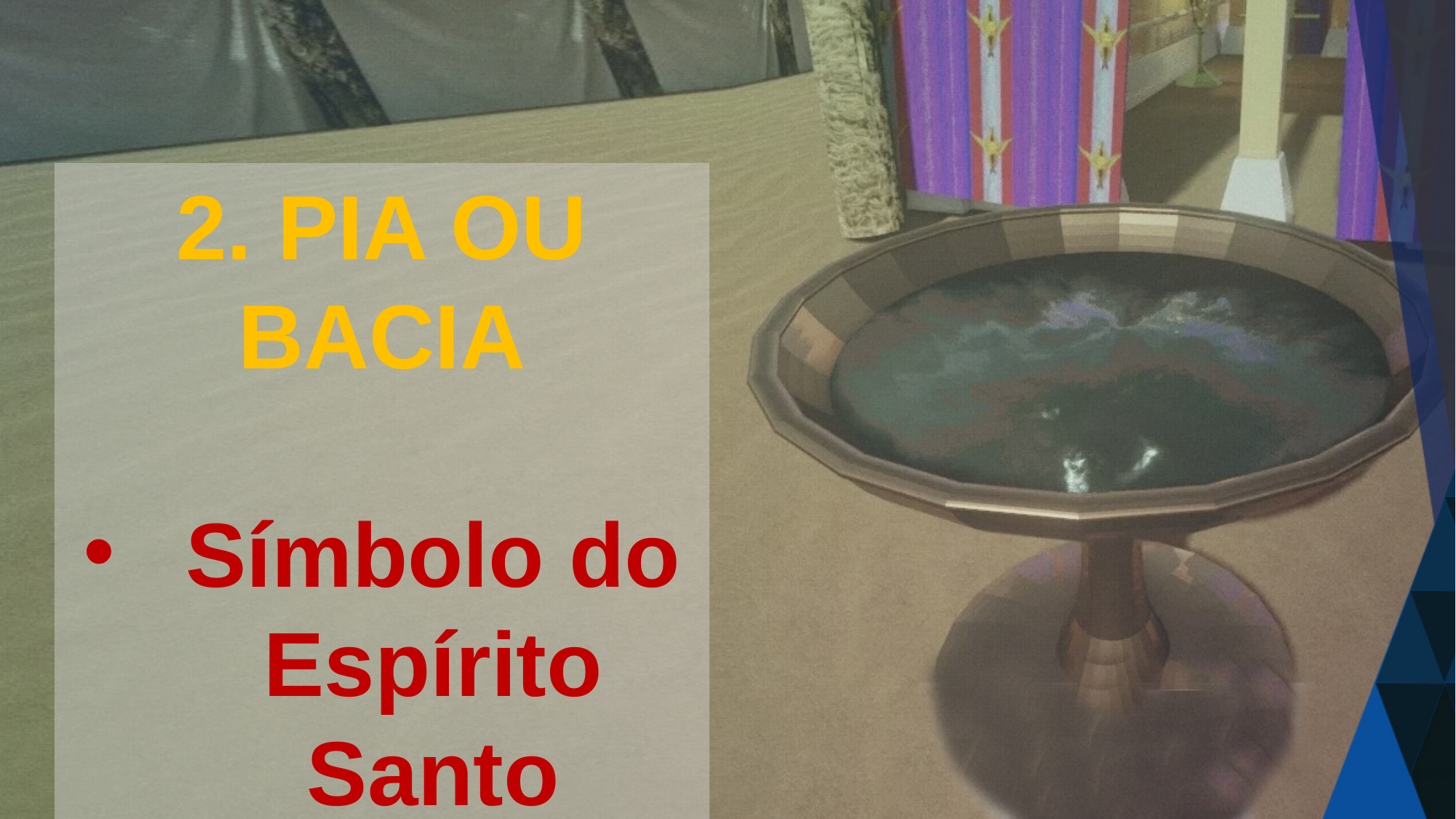

2. PIA OU BACIA

Símbolo do Espírito Santo